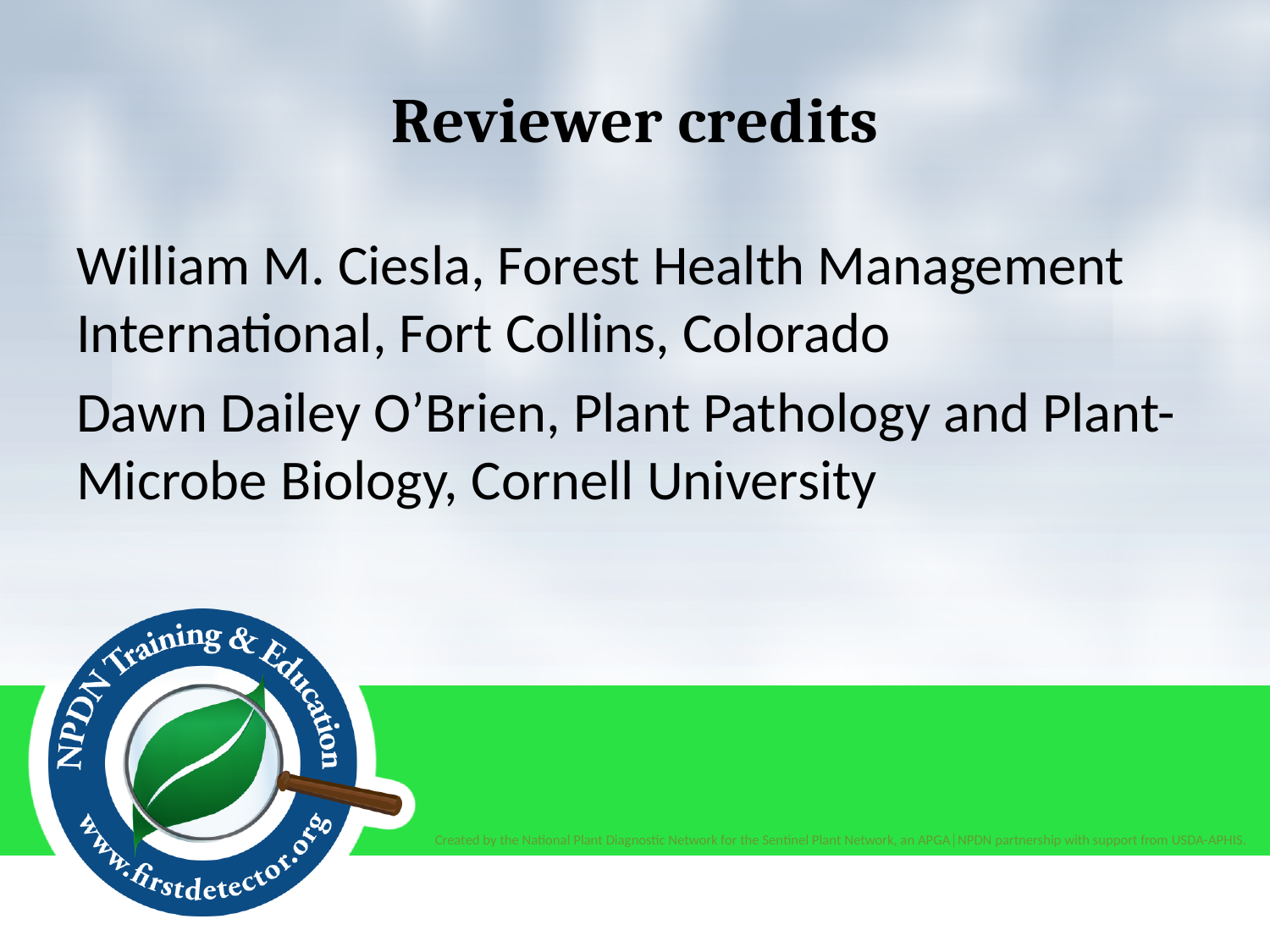

# Reviewer credits
William M. Ciesla, Forest Health Management International, Fort Collins, Colorado
Dawn Dailey O’Brien, Plant Pathology and Plant-Microbe Biology, Cornell University